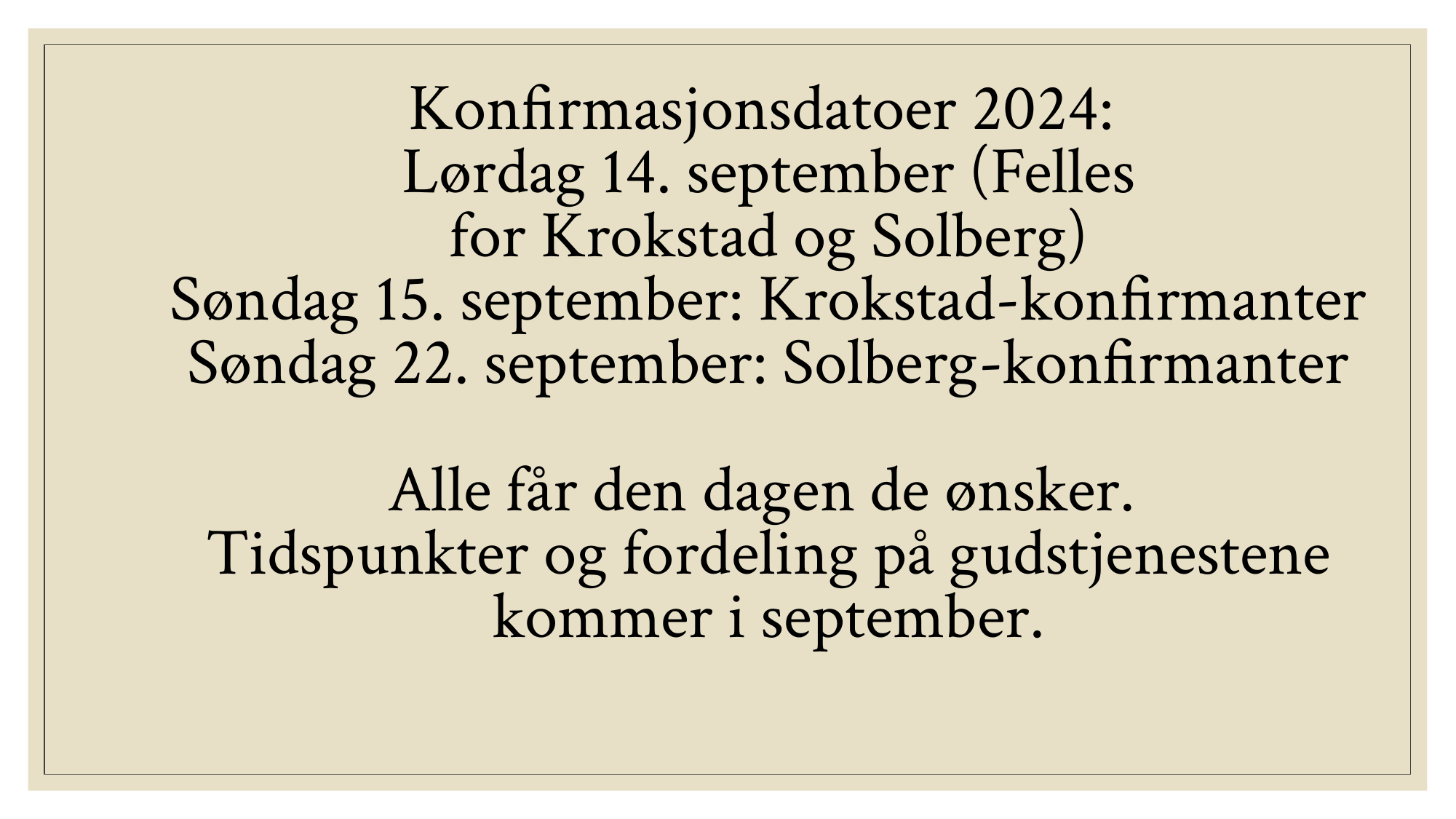

# Konfirmasjonsdatoer 2024:  Lørdag 14. september (Felles for Krokstad og Solberg) Søndag 15. september: Krokstad-konfirmanter Søndag 22. september: Solberg-konfirmanter Alle får den dagen de ønsker.  Tidspunkter og fordeling på gudstjenestene kommer i september.